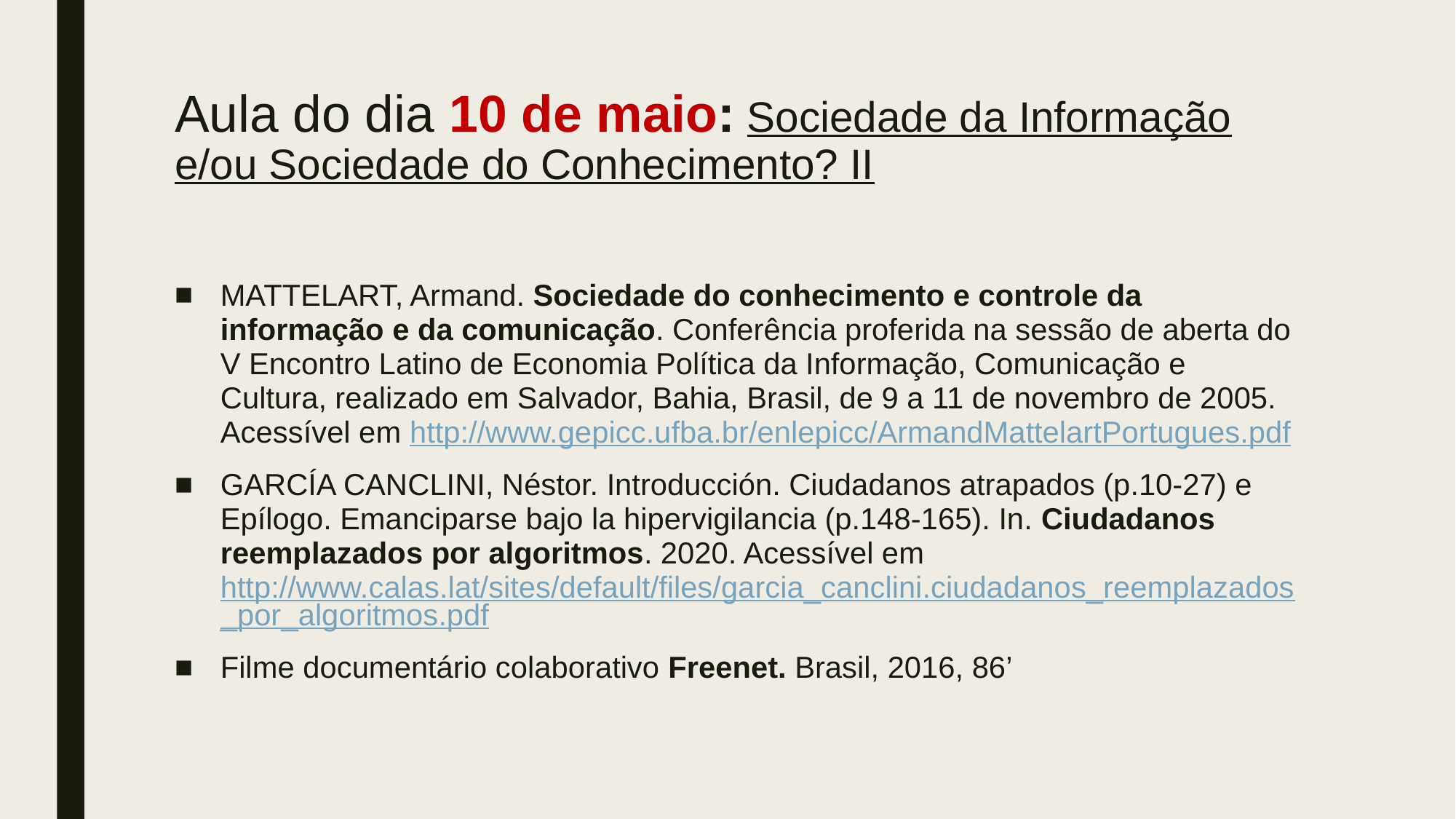

# Aula do dia 10 de maio: Sociedade da Informação e/ou Sociedade do Conhecimento? II
MATTELART, Armand. Sociedade do conhecimento e controle da informação e da comunicação. Conferência proferida na sessão de aberta do V Encontro Latino de Economia Política da Informação, Comunicação e Cultura, realizado em Salvador, Bahia, Brasil, de 9 a 11 de novembro de 2005. Acessível em http://www.gepicc.ufba.br/enlepicc/ArmandMattelartPortugues.pdf
GARCÍA CANCLINI, Néstor. Introducción. Ciudadanos atrapados (p.10-27) e Epílogo. Emanciparse bajo la hipervigilancia (p.148-165). In. Ciudadanos reemplazados por algoritmos. 2020. Acessível em http://www.calas.lat/sites/default/files/garcia_canclini.ciudadanos_reemplazados_por_algoritmos.pdf
Filme documentário colaborativo Freenet. Brasil, 2016, 86’